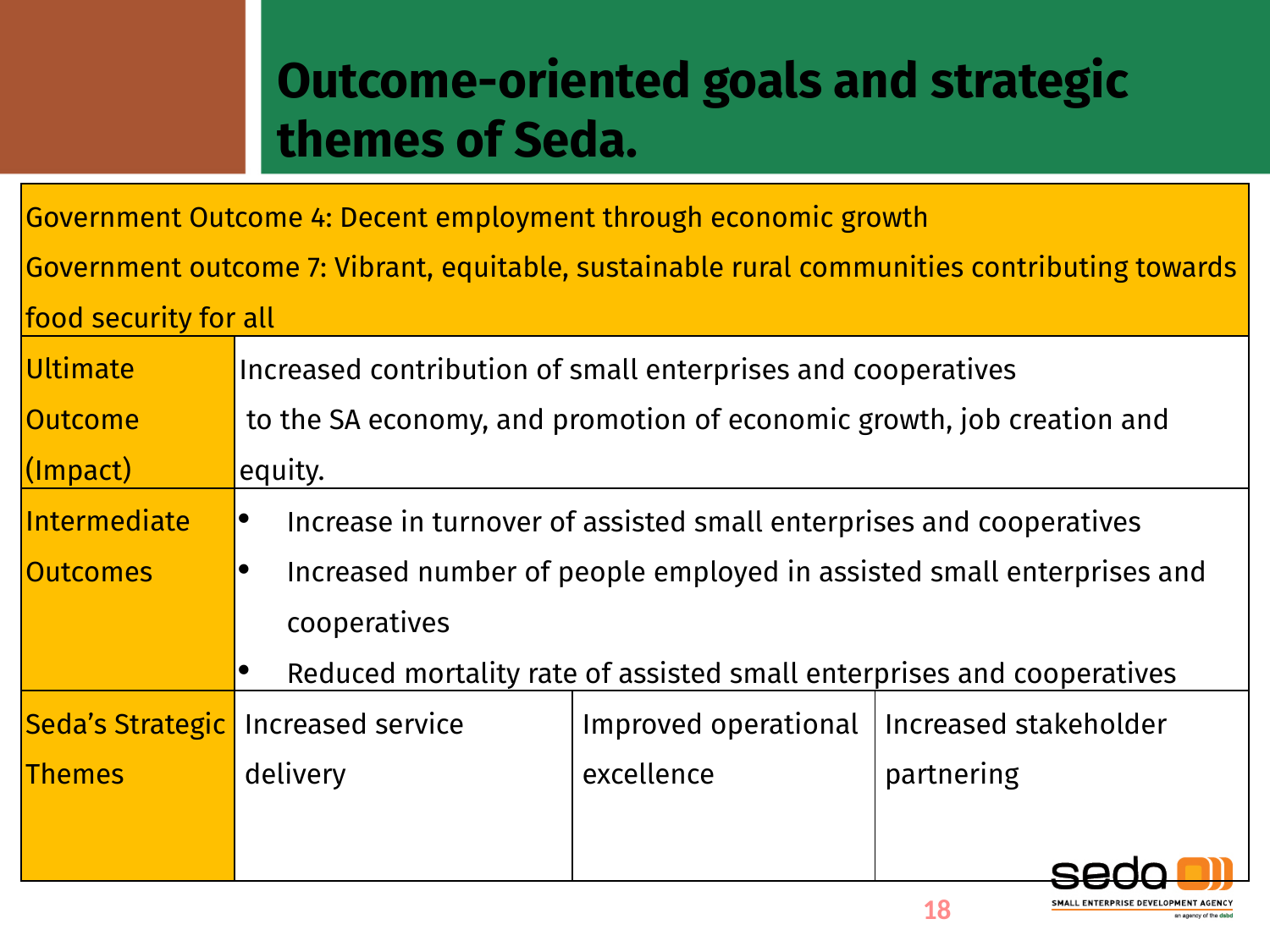

Outcome-oriented goals and strategic themes of Seda.
| Government Outcome 4: Decent employment through economic growth Government outcome 7: Vibrant, equitable, sustainable rural communities contributing towards food security for all |  |  |  |
| --- | --- | --- | --- |
| Ultimate Outcome (Impact) | Increased contribution of small enterprises and cooperatives to the SA economy, and promotion of economic growth, job creation and equity. |  |  |
| Intermediate Outcomes | Increase in turnover of assisted small enterprises and cooperatives Increased number of people employed in assisted small enterprises and cooperatives Reduced mortality rate of assisted small enterprises and cooperatives |  |  |
| Seda’s Strategic Themes | Increased service delivery | Improved operational excellence | Increased stakeholder partnering |
18